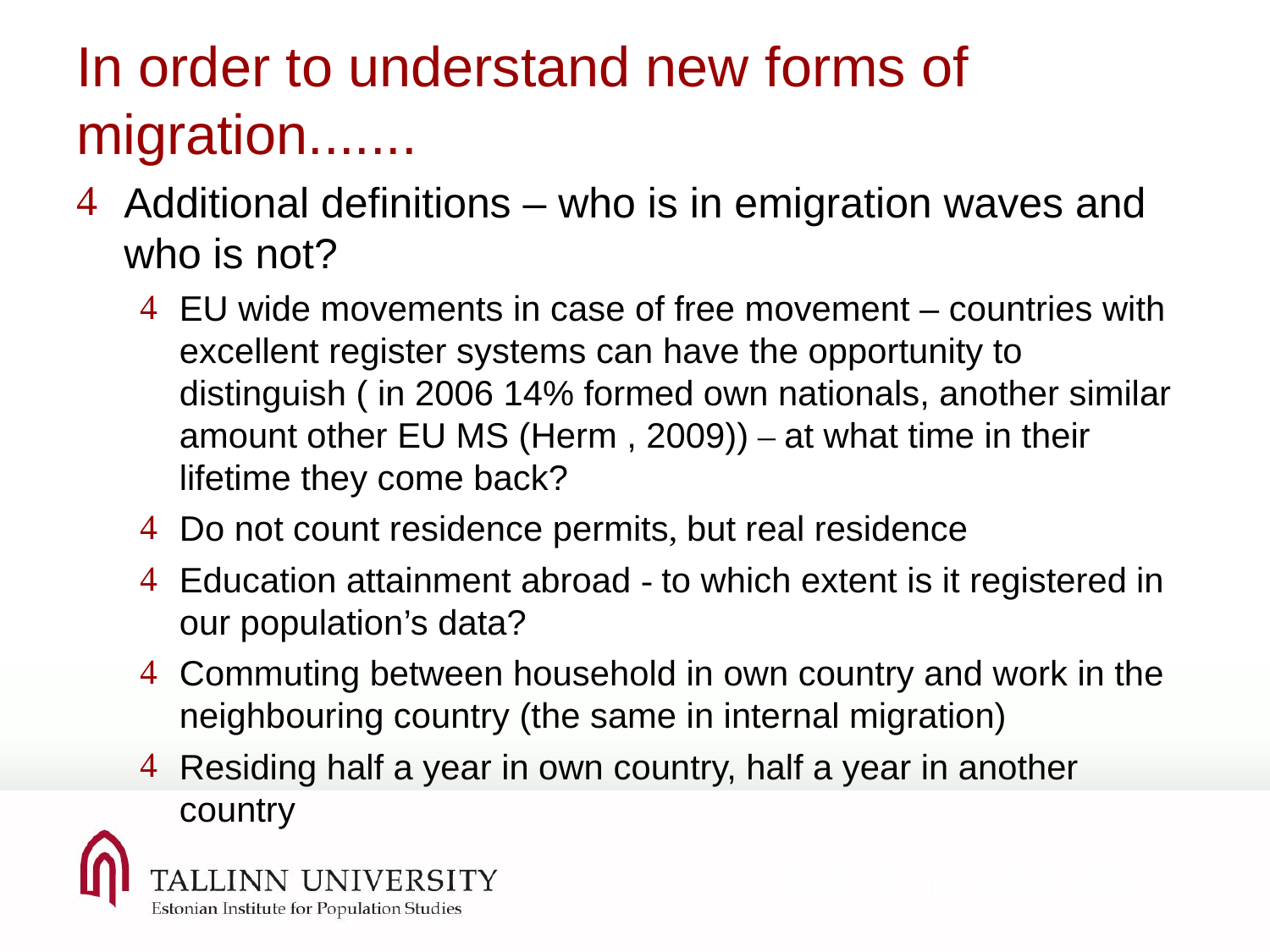

In order to understand new forms of migration.......
Additional definitions – who is in emigration waves and who is not?
EU wide movements in case of free movement – countries with excellent register systems can have the opportunity to distinguish ( in 2006 14% formed own nationals, another similar amount other EU MS (Herm , 2009)) – at what time in their lifetime they come back?
Do not count residence permits, but real residence
Education attainment abroad - to which extent is it registered in our population’s data?
Commuting between household in own country and work in the neighbouring country (the same in internal migration)
Residing half a year in own country, half a year in another country